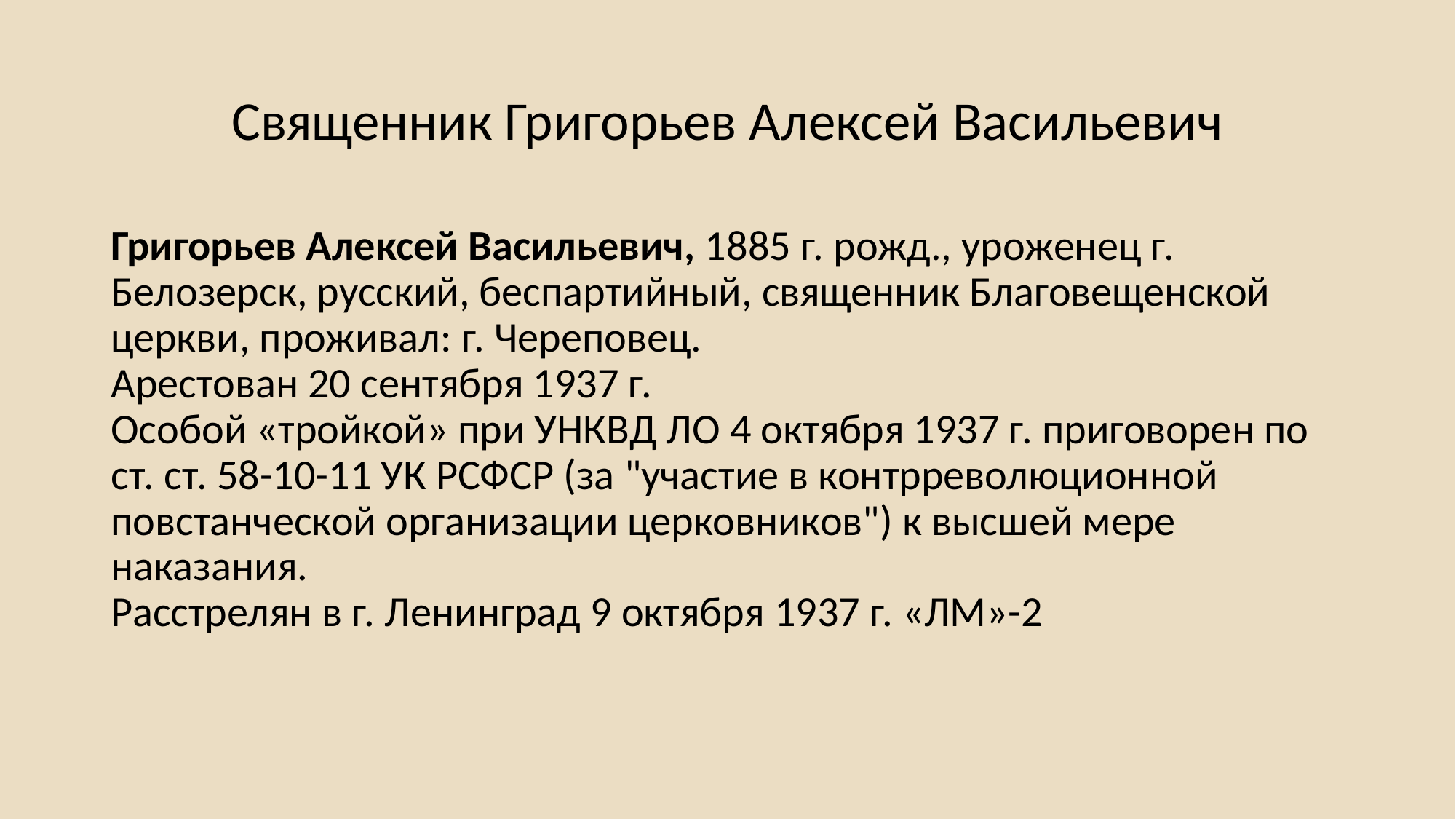

# Священник Григорьев Алексей Васильевич
Григорьев Алексей Васильевич, 1885 г. рожд., уроженец г. Белозерск, русский, беспартийный, священник Благовещенской церкви, проживал: г. Череповец. 
Арестован 20 сентября 1937 г. 
Особой «тройкой» при УНКВД ЛО 4 октября 1937 г. приговорен по ст. ст. 58-10-11 УК РСФСР (за "участие в контрреволюционной повстанческой организации церковников") к высшей мере наказания.
Расстрелян в г. Ленинград 9 октября 1937 г. «ЛМ»-2